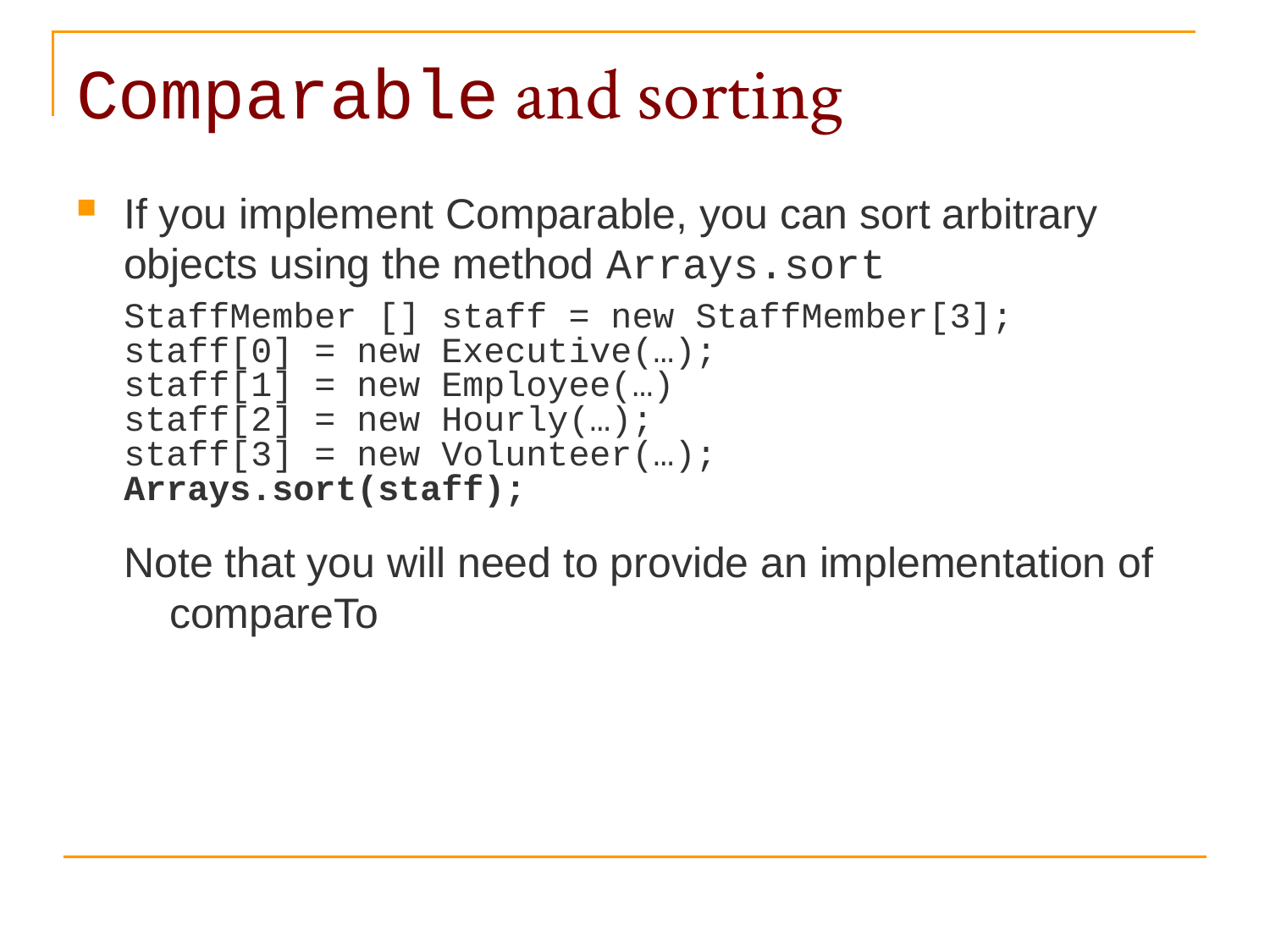

# Comparable and sorting
If you implement Comparable, you can sort arbitrary objects using the method Arrays.sort

StaffMember [] staff = new StaffMember[3];
staff[0] = new Executive(…);
staff[1] = new Employee(…)
staff[2] = new Hourly(…);
staff[3] = new Volunteer(…);
Arrays.sort(staff);
Note that you will need to provide an implementation of compareTo